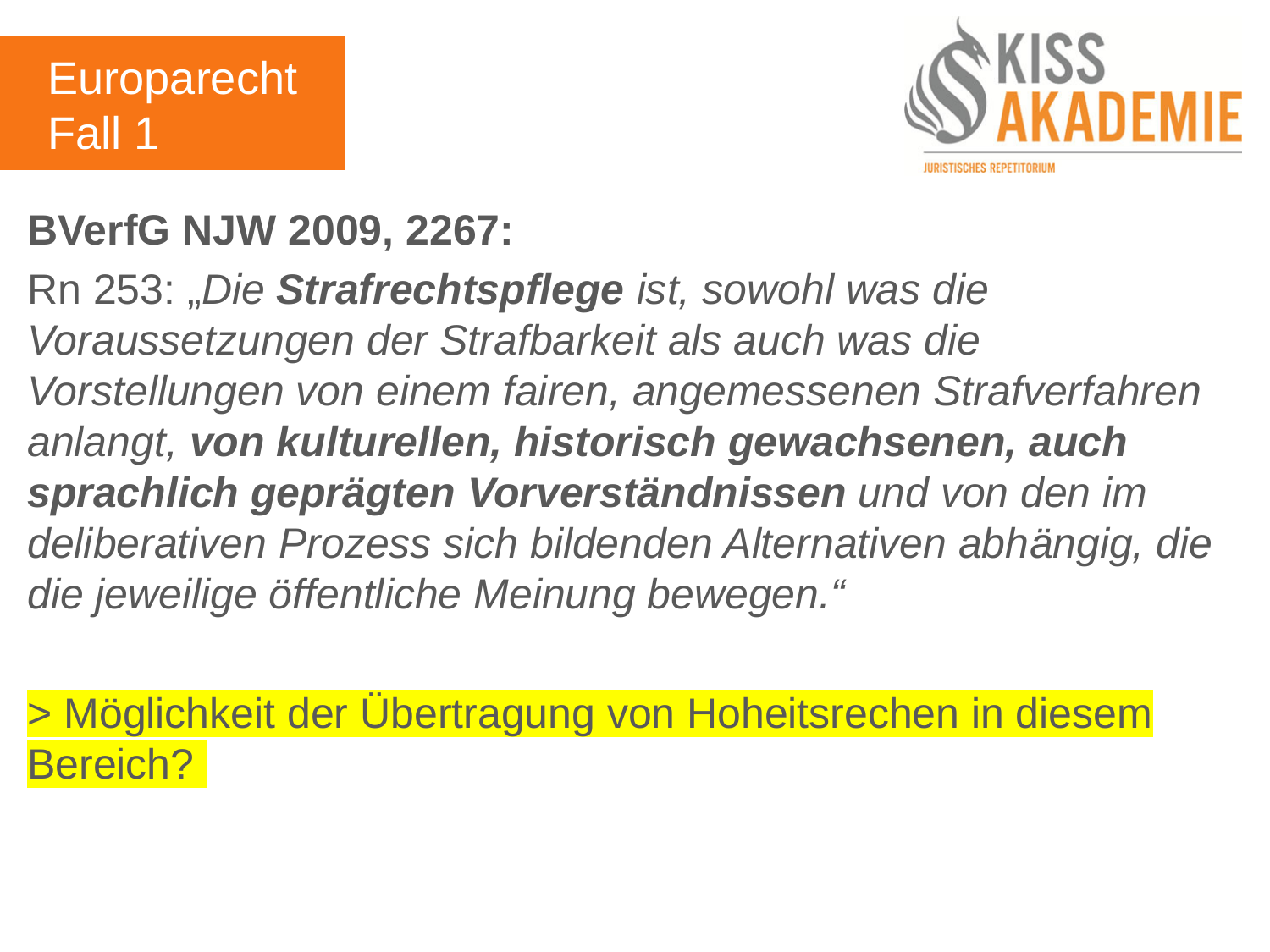

Europarecht
Fall 1
BVerfG NJW 2009, 2267:
Rn 253: „Die Strafrechtspflege ist, sowohl was die Voraussetzungen der Strafbarkeit als auch was die Vorstellungen von einem fairen, angemessenen Strafverfahren anlangt, von kulturellen, historisch gewachsenen, auch sprachlich geprägten Vorverständnissen und von den im deliberativen Prozess sich bildenden Alternativen abhängig, die die jeweilige öffentliche Meinung bewegen.“

> Möglichkeit der Übertragung von Hoheitsrechen in diesem Bereich?